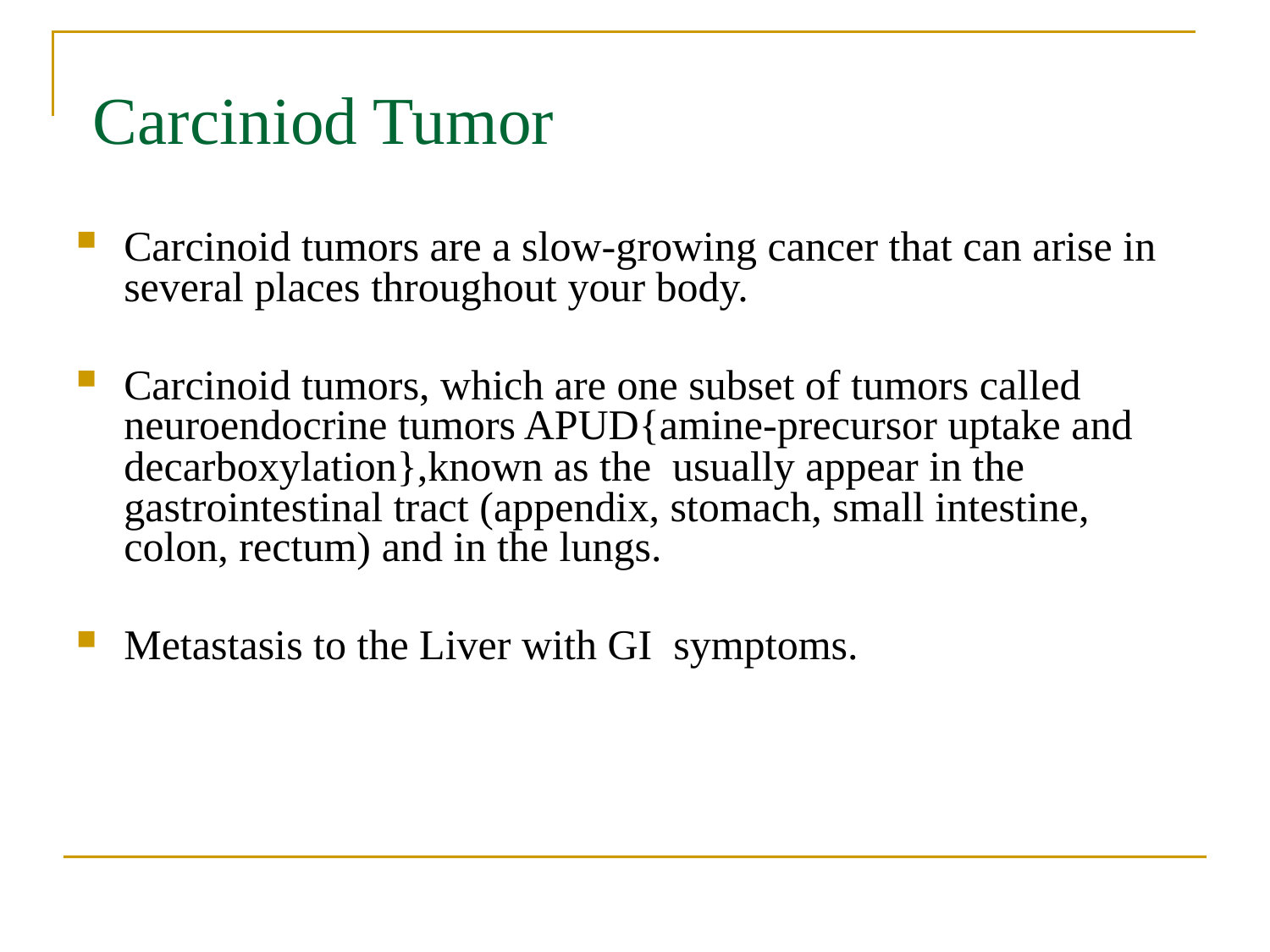

Carciniod Tumor
Carcinoid tumors are a slow-growing cancer that can arise in several places throughout your body.

Carcinoid tumors, which are one subset of tumors called neuroendocrine tumors APUD{amine-precursor uptake and decarboxylation},known as the  usually appear in the gastrointestinal tract (appendix, stomach, small intestine, colon, rectum) and in the lungs.

Metastasis to the Liver with GI  symptoms.